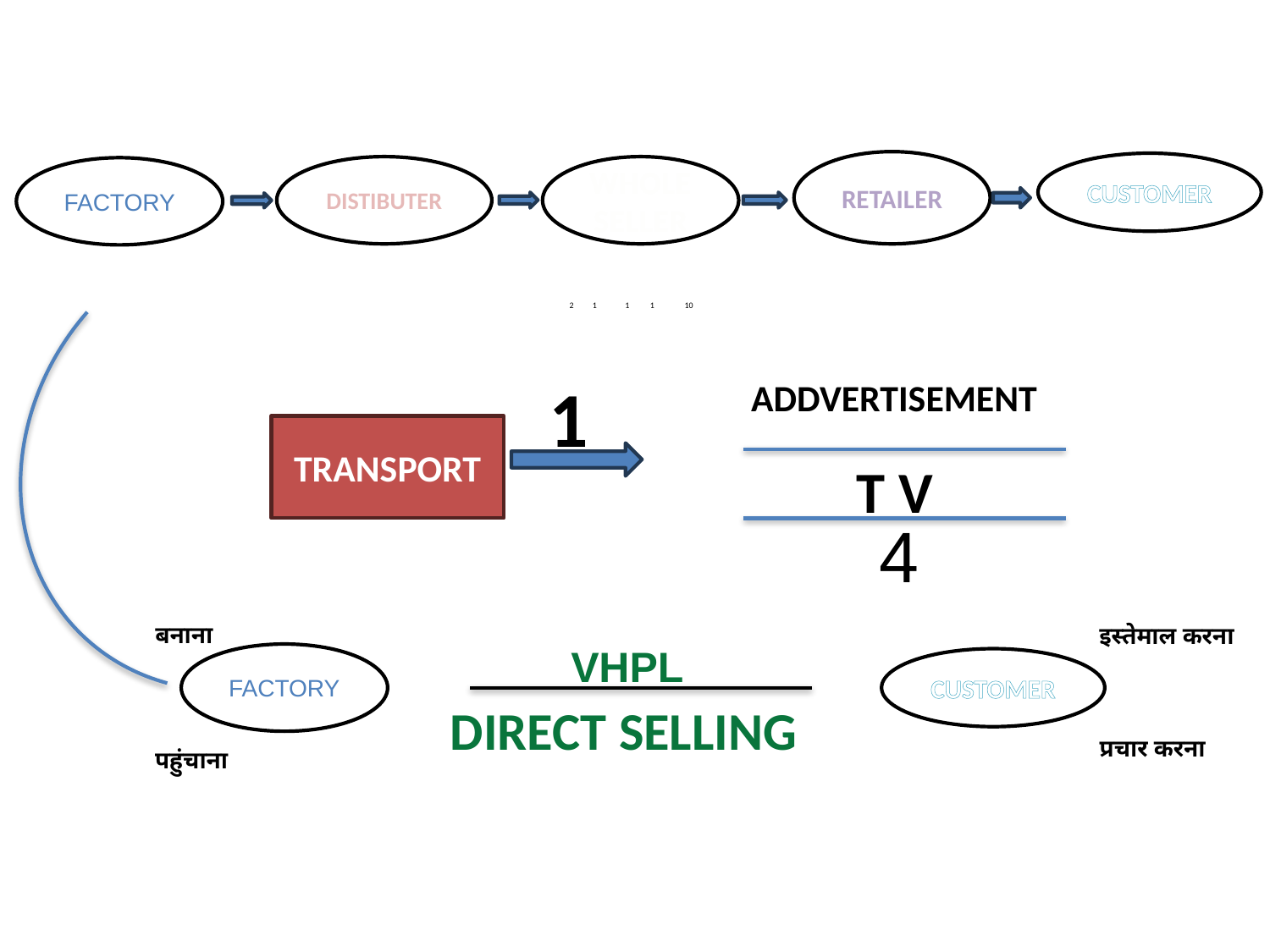

RETAILER
CUSTOMER
DISTIBUTER
WHOLE SELLER
FACTORY

# 2          1               1           1                10
1
ADDVERTISEMENT
TRANSPORT

T V
4
बनाना
इस्तेमाल करना
VHPL
FACTORY
CUSTOMER
DIRECT SELLING

प्रचार करना
पहुंचाना